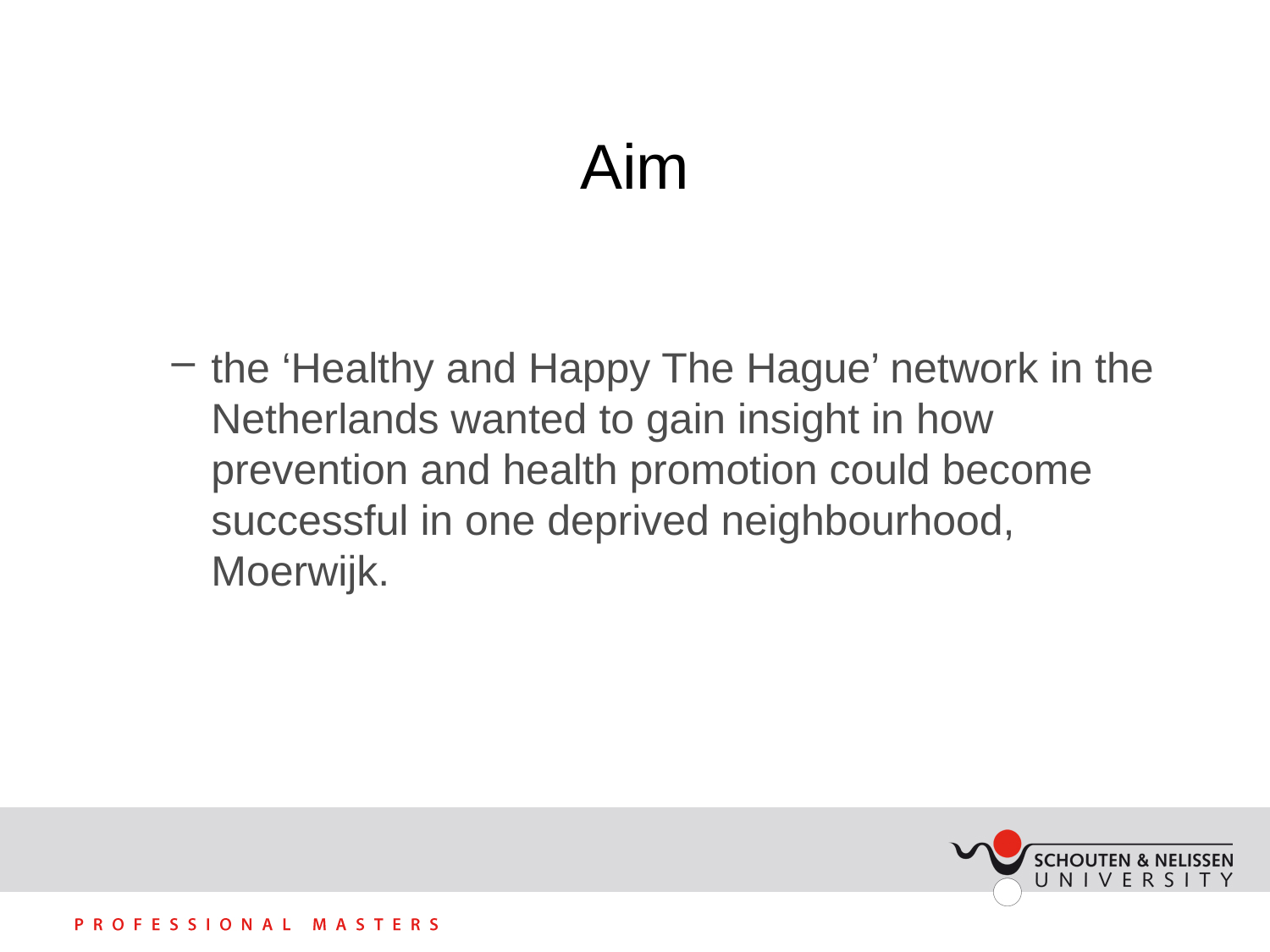

# Aim

the ‘Healthy and Happy The Hague’ network in the Netherlands wanted to gain insight in how prevention and health promotion could become successful in one deprived neighbourhood, Moerwijk.